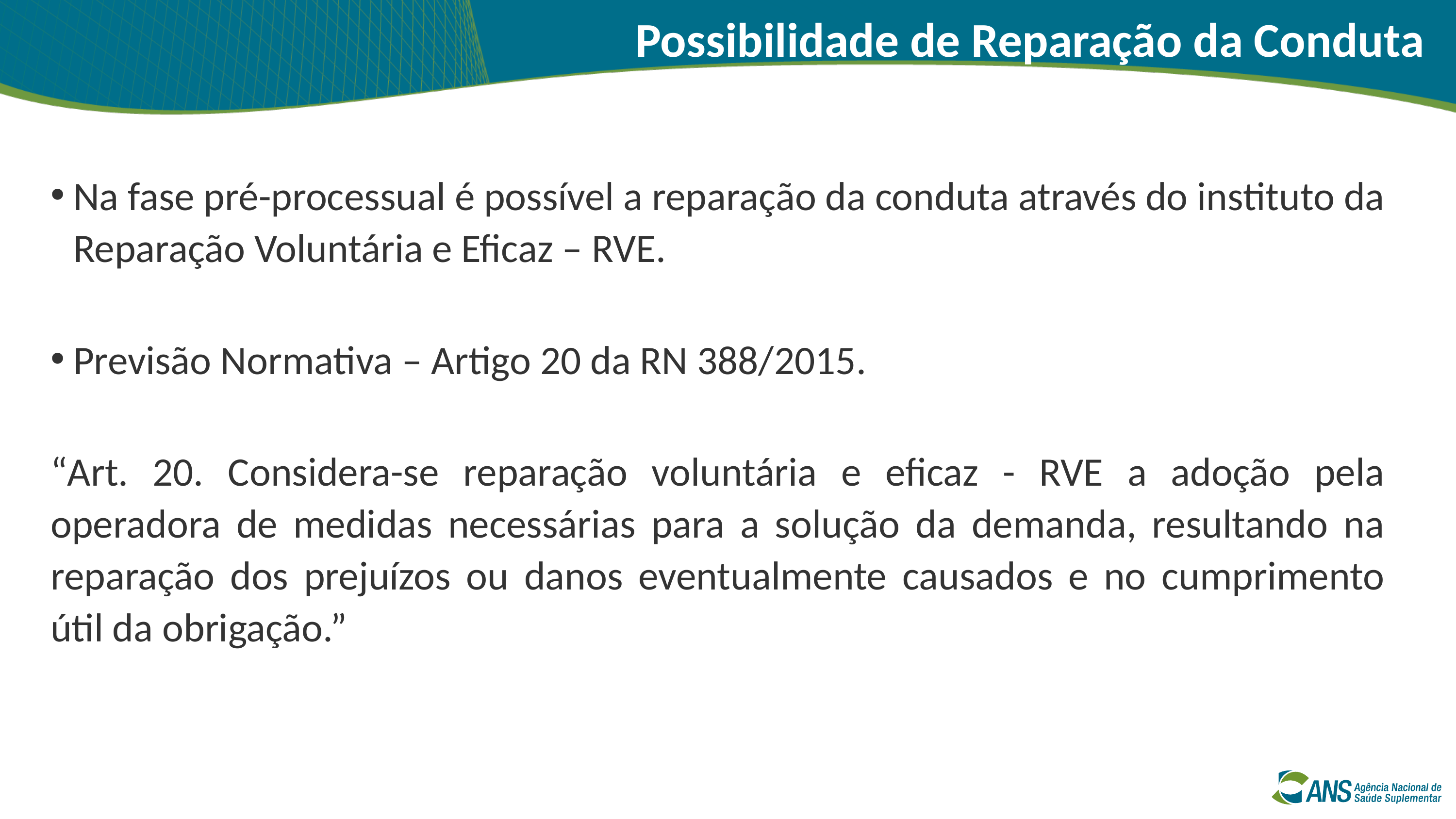

Possibilidade de Reparação da Conduta

Na fase pré-processual é possível a reparação da conduta através do instituto da Reparação Voluntária e Eficaz – RVE.

Previsão Normativa – Artigo 20 da RN 388/2015.

“Art. 20. Considera-se reparação voluntária e eficaz - RVE a adoção pela operadora de medidas necessárias para a solução da demanda, resultando na reparação dos prejuízos ou danos eventualmente causados e no cumprimento útil da obrigação.”